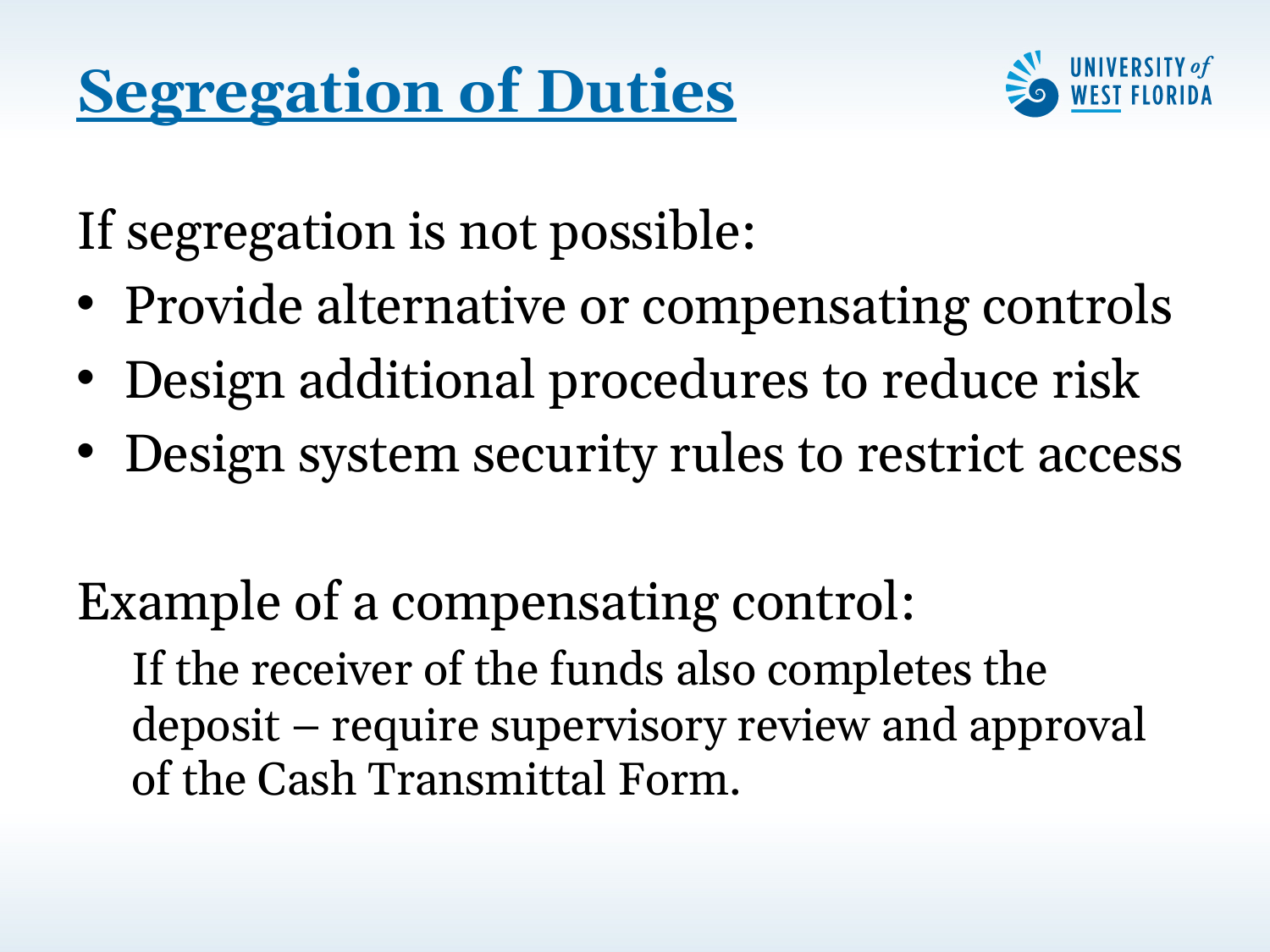

# Segregation of Duties
If segregation is not possible:
Provide alternative or compensating controls
Design additional procedures to reduce risk
Design system security rules to restrict access

Example of a compensating control:
If the receiver of the funds also completes the deposit – require supervisory review and approval of the Cash Transmittal Form.